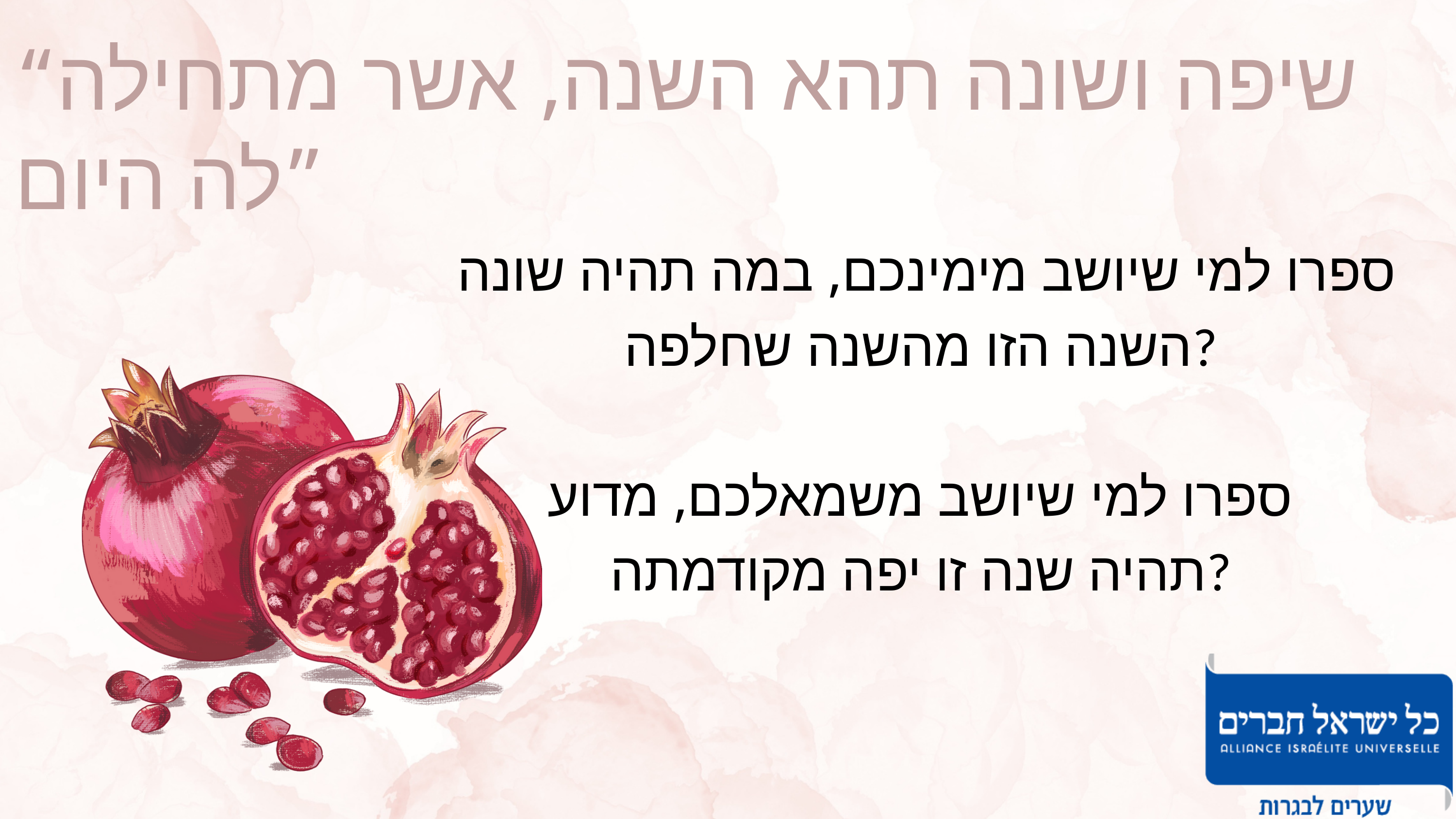

“שיפה ושונה תהא השנה, אשר מתחילה לה היום”
ספרו למי שיושב מימינכם, במה תהיה שונה השנה הזו מהשנה שחלפה?

ספרו למי שיושב משמאלכם, מדוע
תהיה שנה זו יפה מקודמתה?